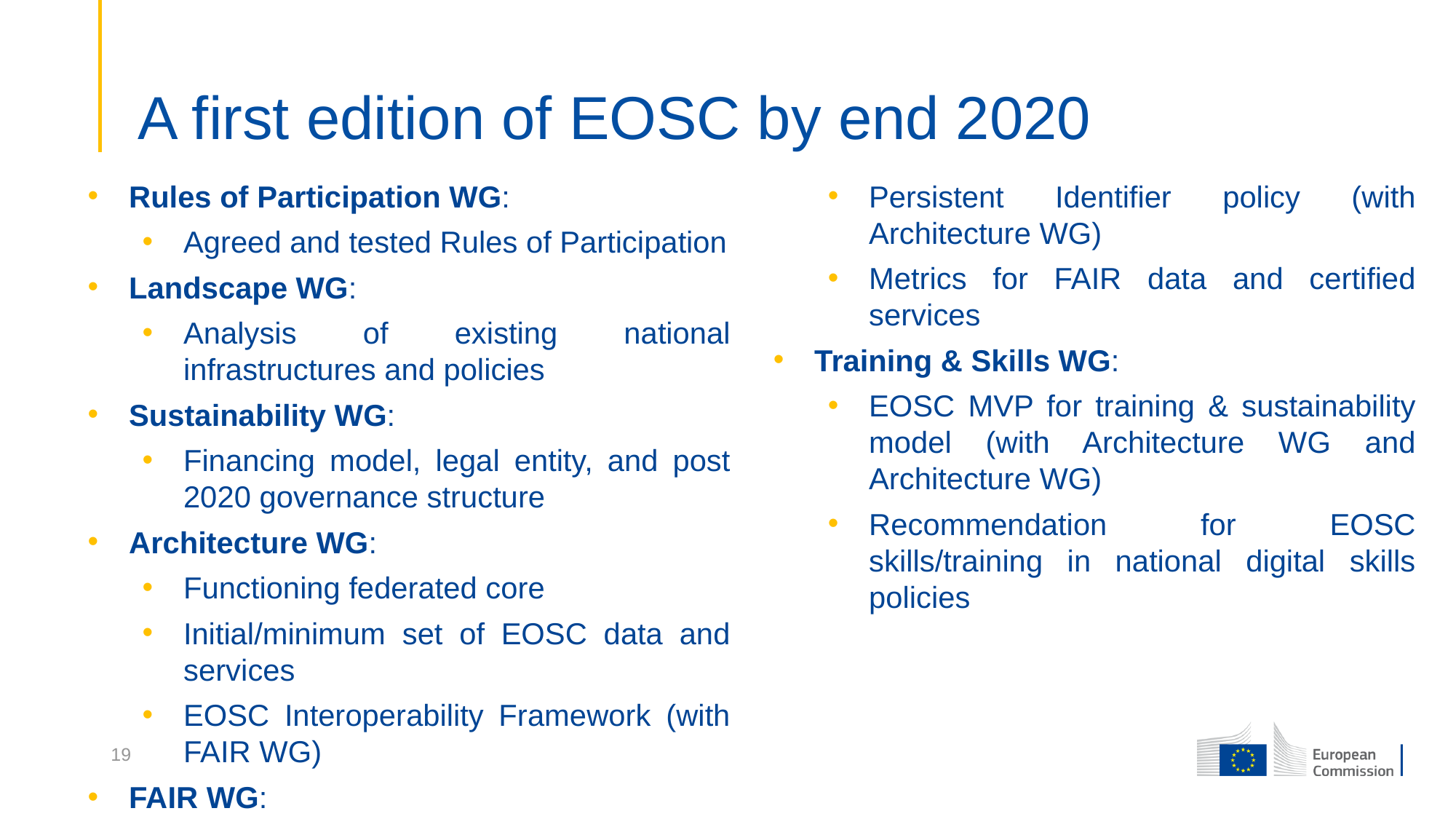

# A first edition of EOSC by end 2020
Rules of Participation WG:
Agreed and tested Rules of Participation
Landscape WG:
Analysis of existing national infrastructures and policies
Sustainability WG:
Financing model, legal entity, and post 2020 governance structure
Architecture WG:
Functioning federated core
Initial/minimum set of EOSC data and services
EOSC Interoperability Framework (with FAIR WG)
FAIR WG:
Persistent Identifier policy (with Architecture WG)
Metrics for FAIR data and certified services
Training & Skills WG:
EOSC MVP for training & sustainability model (with Architecture WG and Architecture WG)
Recommendation for EOSC skills/training in national digital skills policies

19